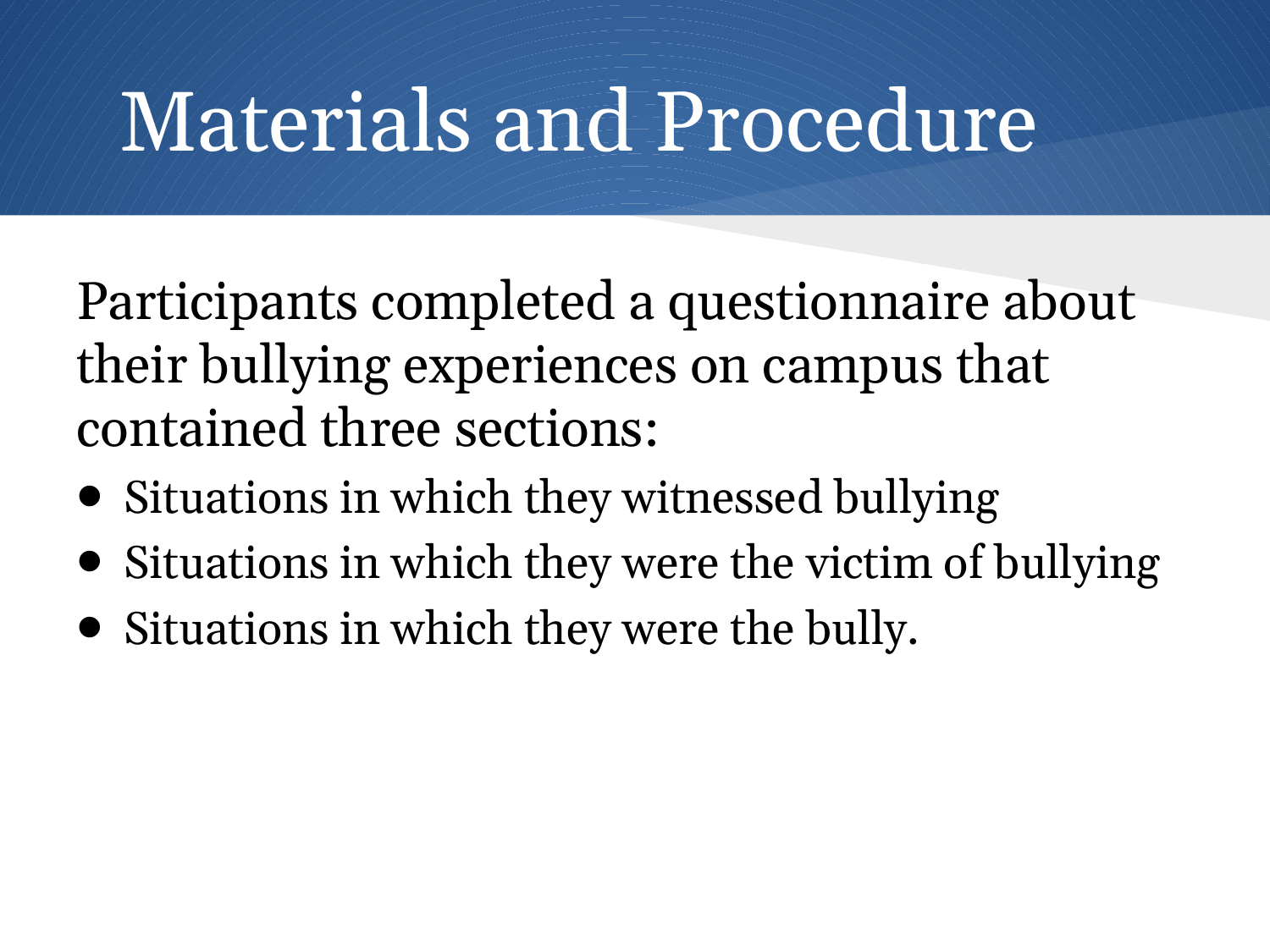

# Materials and Procedure
Participants completed a questionnaire about their bullying experiences on campus that contained three sections:
Situations in which they witnessed bullying
Situations in which they were the victim of bullying
Situations in which they were the bully.